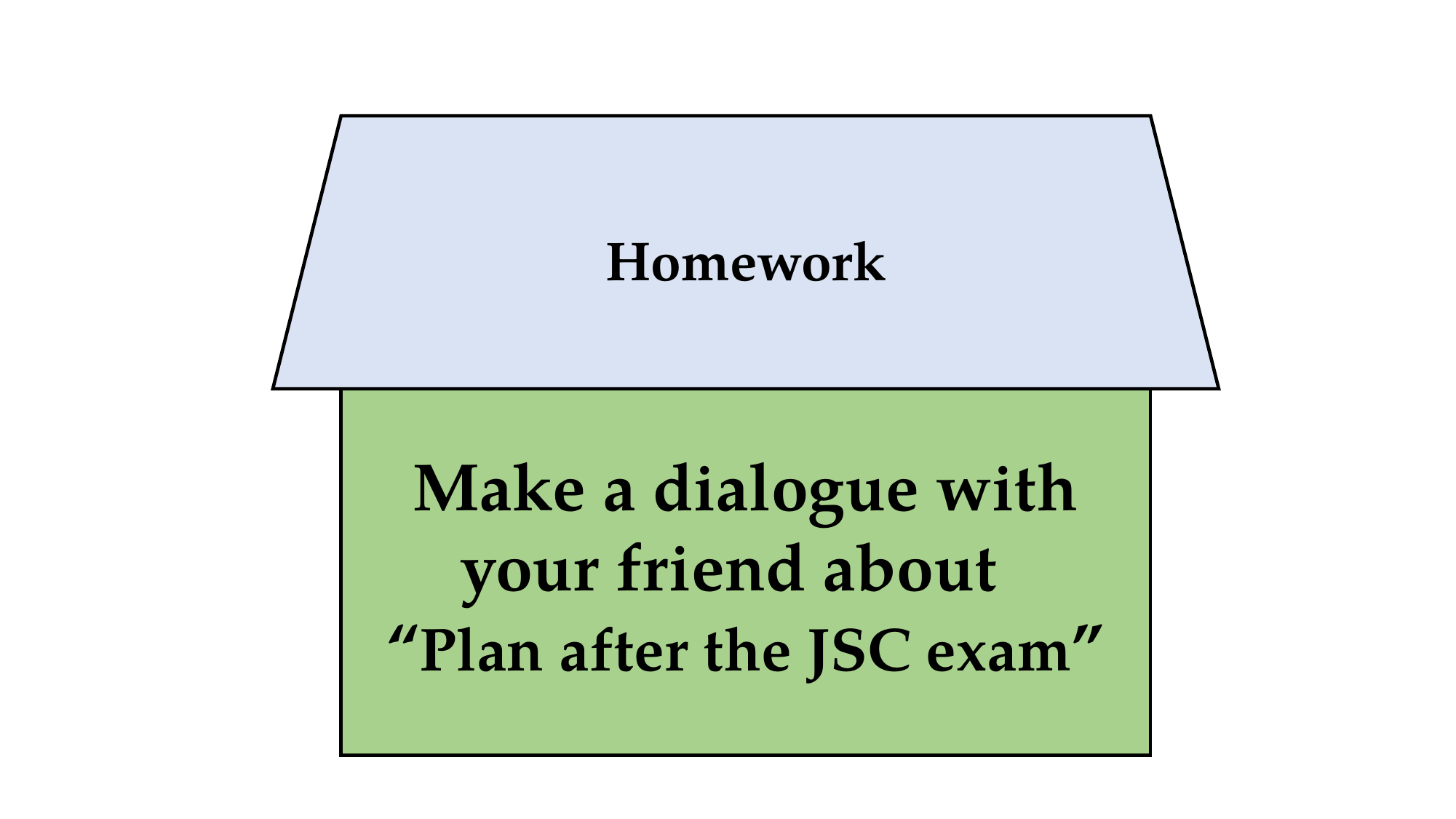

Homework

Make a dialogue with your friend about
“Plan after the JSC exam”